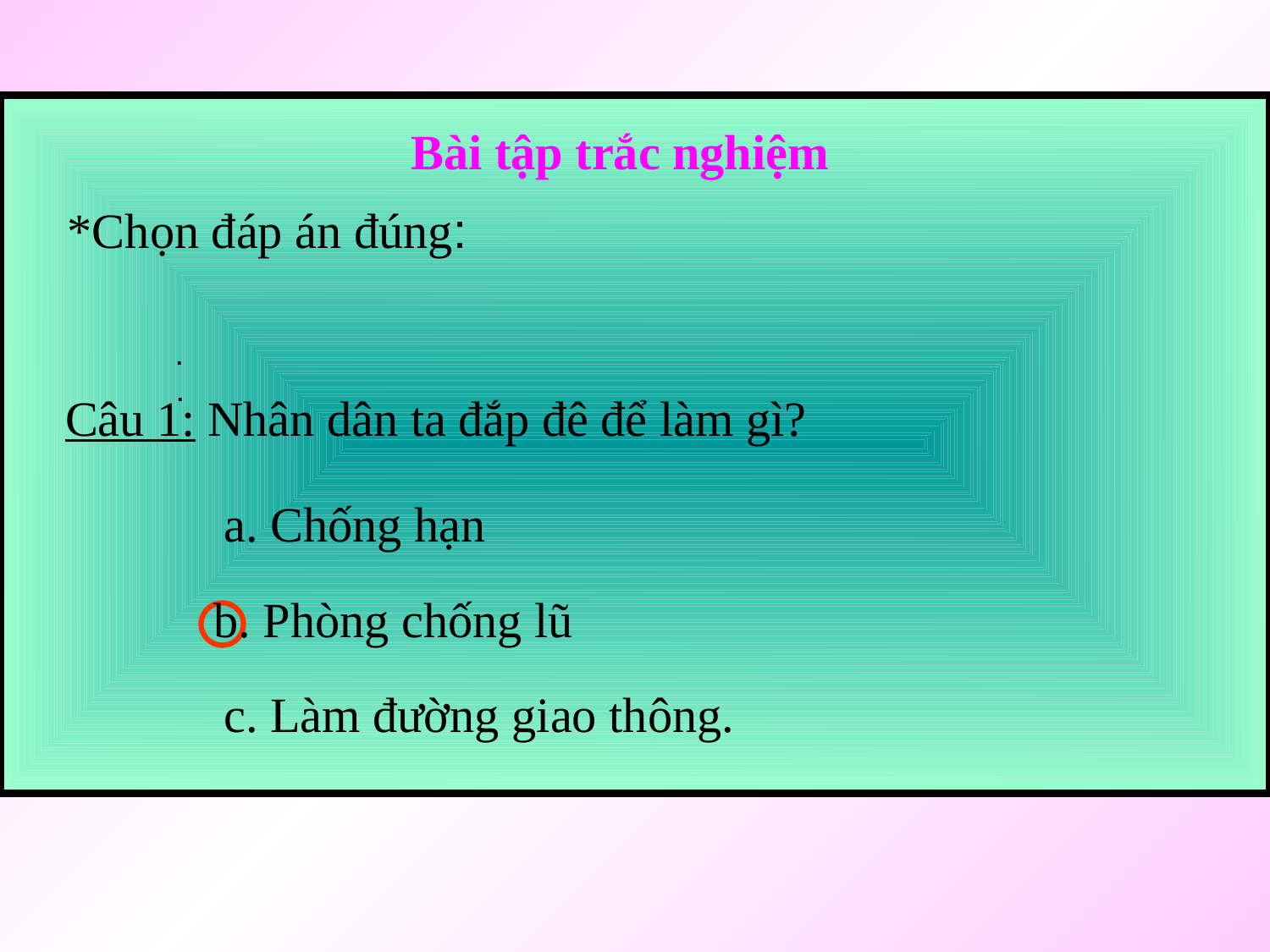

Bài tập trắc nghiệm
*Chọn đáp án đúng:

.
.

Câu 1: Nhân dân ta đắp đê để làm gì?
a. Chống hạn
b. Phòng chống lũ

c. Làm đường giao thông.